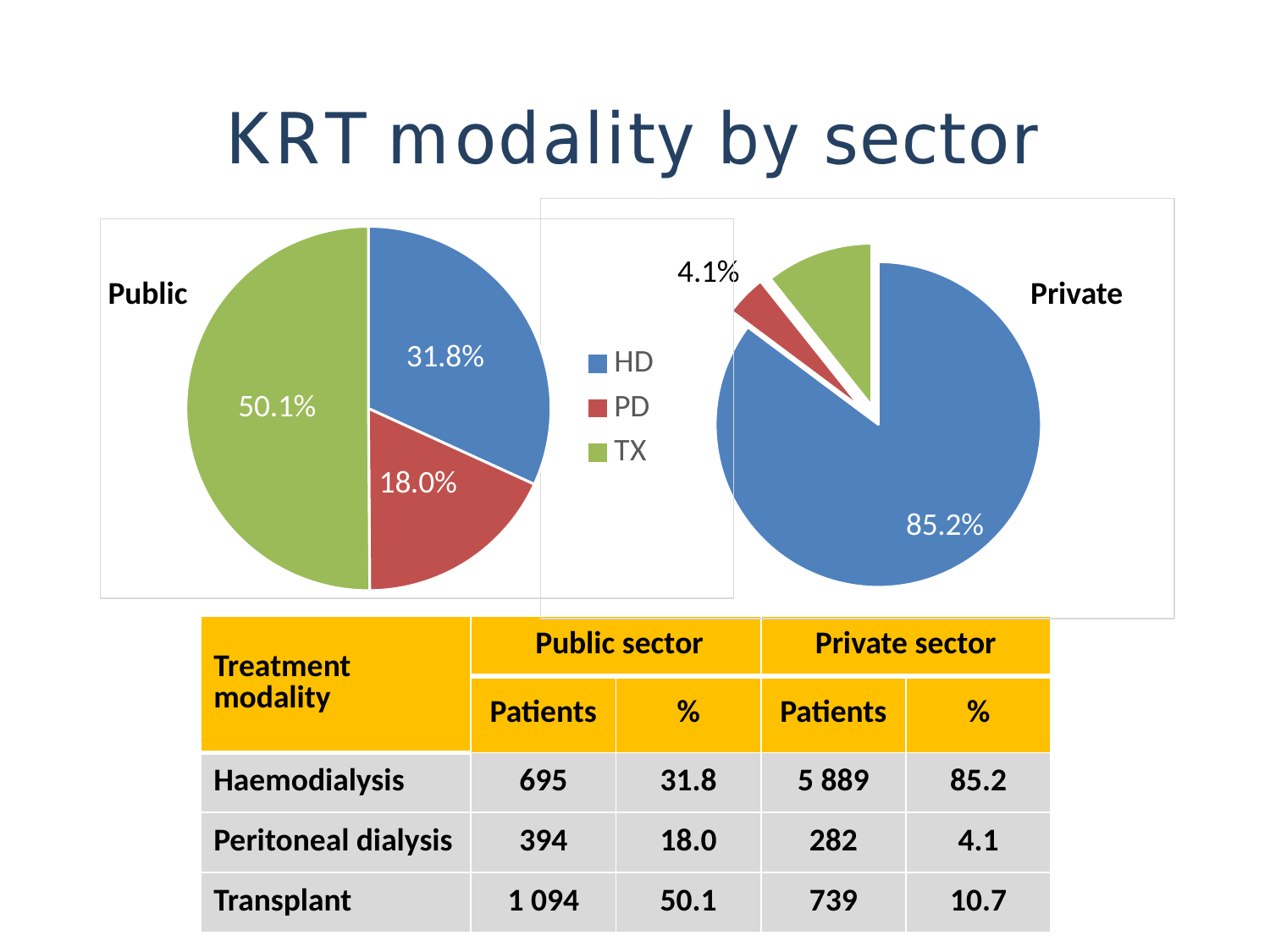

# KRT modality by sector

### Chart

| Category |  |
|---|---|
| HD | 0.8522431259044863 |
| PD | 0.04081041968162084 |
| TX | 0.1069464544138929 |

### Chart

| Category |  |
|---|---|
| HD | 0.3183692166743014 |
| PD | 0.18048557031607879 |
| TX | 0.5011452130096198 |
Public
Private
| Treatment modality | Public sector |  | Private sector |  |
| --- | --- | --- | --- | --- |
|  | Patients | % | Patients | % |
| Haemodialysis | 695 | 31.8 | 5 889 | 85.2 |
| Peritoneal dialysis | 394 | 18.0 | 282 | 4.1 |
| Transplant | 1 094 | 50.1 | 739 | 10.7 |